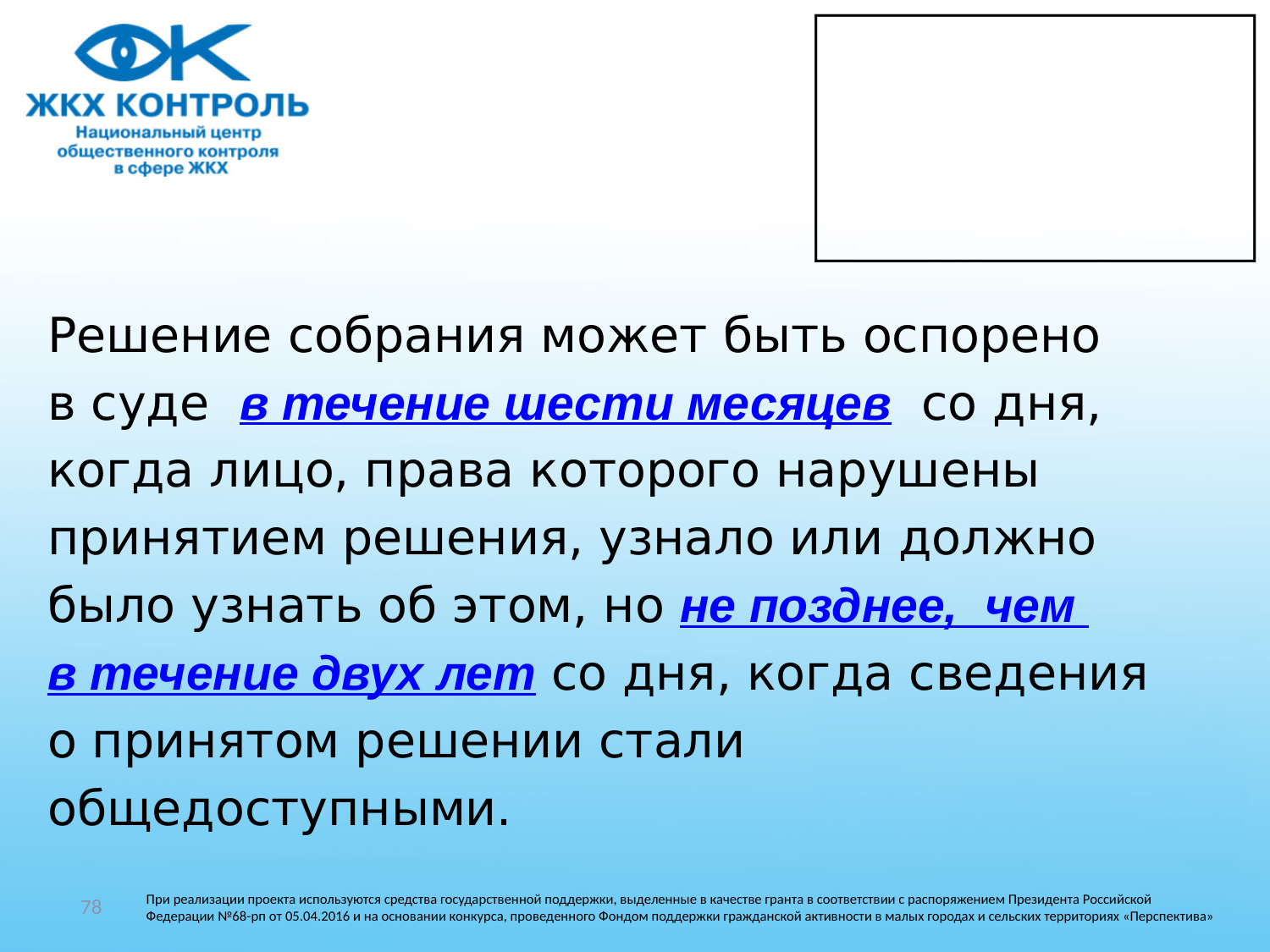

#
Решение собрания может быть оспорено
в суде  в течение шести месяцев  со дня,
когда лицо, права которого нарушены
принятием решения, узнало или должно
было узнать об этом, но не позднее,  чем
в течение двух лет со дня, когда сведения
о принятом решении стали
общедоступными.

78